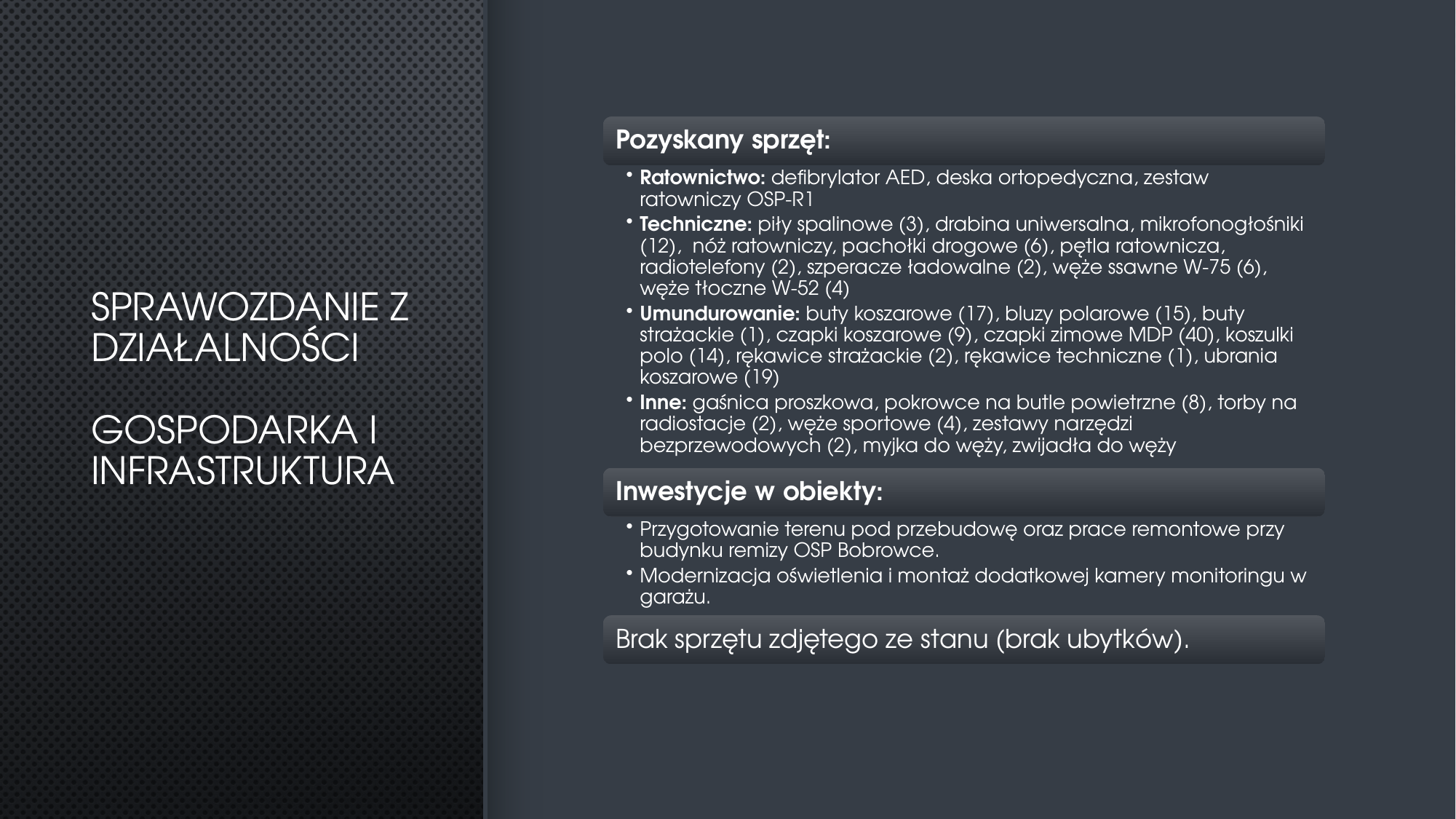

Pozyskany sprzęt:
Ratownictwo: defibrylator AED, deska ortopedyczna, zestaw ratowniczy OSP-R1
Techniczne: piły spalinowe (3), drabina uniwersalna, mikrofonogłośniki (12),  nóż ratowniczy, pachołki drogowe (6), pętla ratownicza, radiotelefony (2), szperacze ładowalne (2), węże ssawne W-75 (6), węże tłoczne W-52 (4)
Umundurowanie: buty koszarowe (17), bluzy polarowe (15), buty strażackie (1), czapki koszarowe (9), czapki zimowe MDP (40), koszulki polo (14), rękawice strażackie (2), rękawice techniczne (1), ubrania koszarowe (19)
Inne: gaśnica proszkowa, pokrowce na butle powietrzne (8), torby na radiostacje (2), węże sportowe (4), zestawy narzędzi bezprzewodowych (2), myjka do węży, zwijadła do węży
Inwestycje w obiekty:
Przygotowanie terenu pod przebudowę oraz prace remontowe przy budynku remizy OSP Bobrowce.
Modernizacja oświetlenia i montaż dodatkowej kamery monitoringu w garażu.
Brak sprzętu zdjętego ze stanu (brak ubytków).
# Sprawozdanie z działalności Gospodarka i infrastruktura